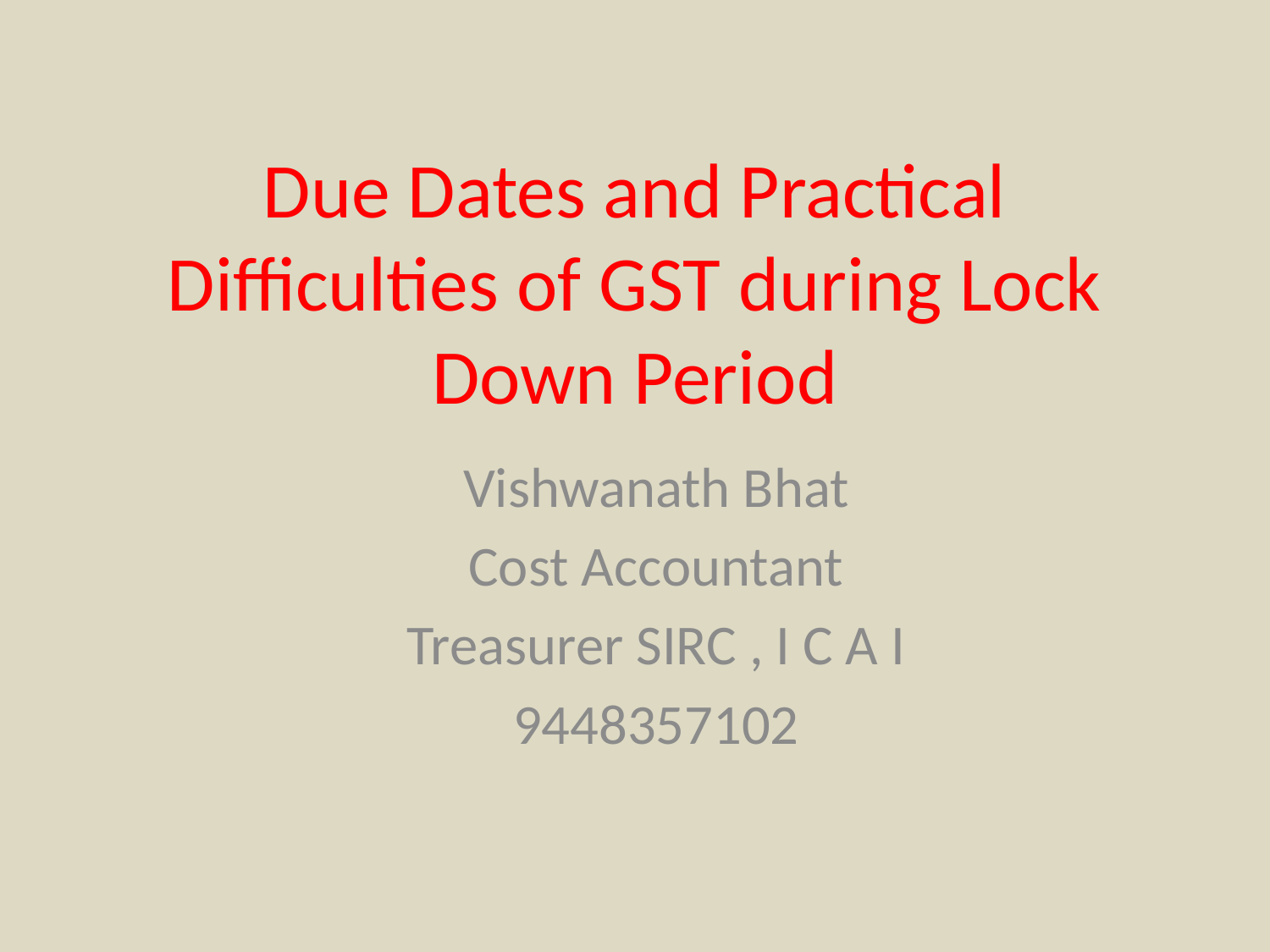

# Due Dates and Practical Difficulties of GST during Lock Down Period
Vishwanath Bhat
Cost Accountant
Treasurer SIRC , I C A I
9448357102